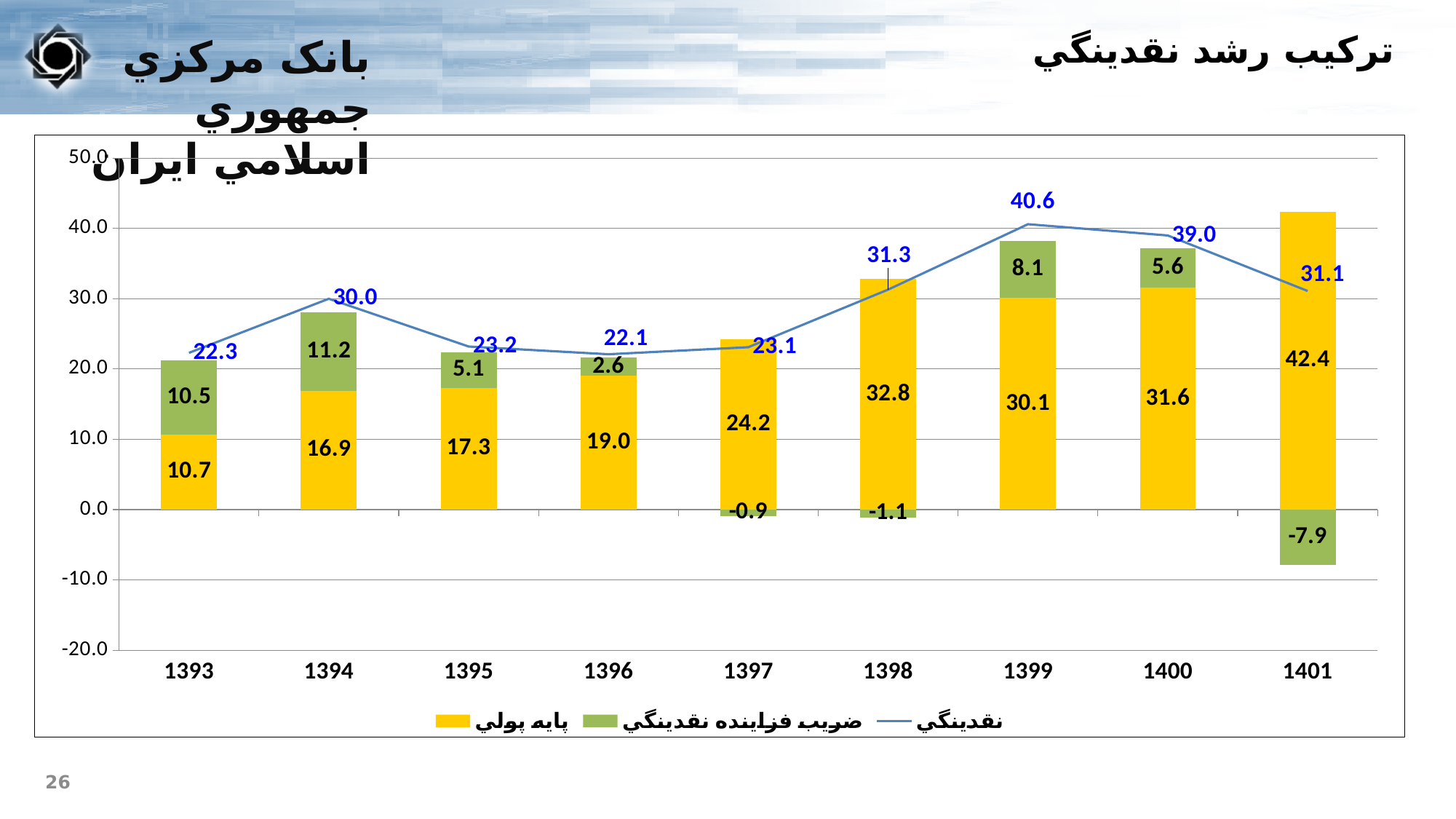

ترکيب رشد نقدينگي

### Chart

| Category | پايه پولي | ضريب فزاينده نقدينگي | نقدينگي |
|---|---|---|---|
| 1393 | 10.7 | 10.5 | 22.3 |
| 1394 | 16.9 | 11.2 | 30.0 |
| 1395 | 17.3 | 5.1 | 23.2 |
| 1396 | 19.0 | 2.6 | 22.1 |
| 1397 | 24.2 | -0.9 | 23.1 |
| 1398 | 32.8 | -1.1 | 31.3 |
| 1399 | 30.1 | 8.1 | 40.6 |
| 1400 | 31.6 | 5.6 | 39.0 |
| 1401 | 42.4 | -7.9 | 31.1 |
26